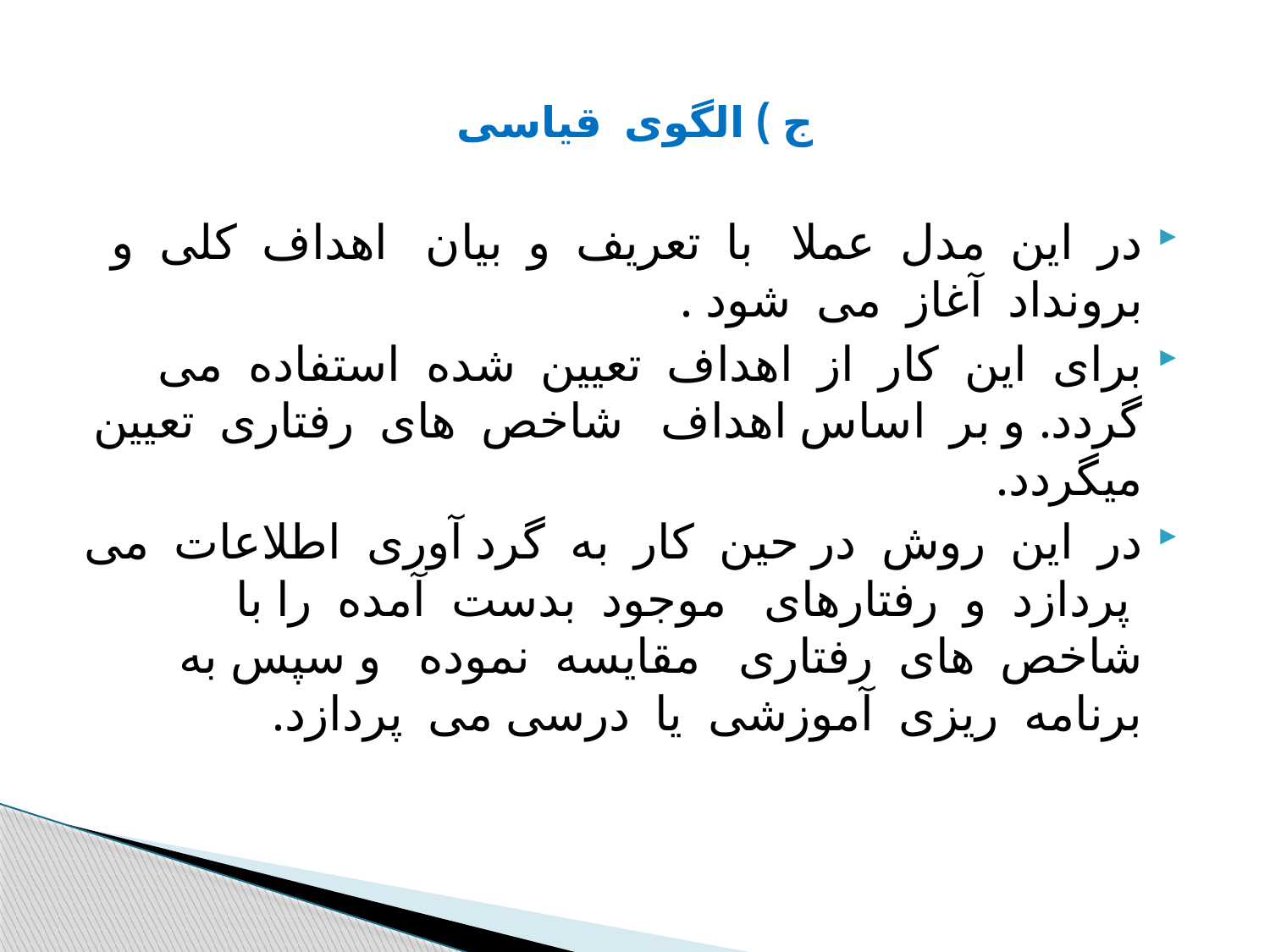

# ج ) الگوی  قیاسی
در  این  مدل  عملا   با  تعریف  و  بیان   اهداف  کلی  و  برونداد  آغاز  می  شود .
برای  این  کار  از  اهداف  تعیین  شده  استفاده  می  گردد. و بر  اساس اهداف   شاخص  های  رفتاری  تعیین  میگردد.
در  این  روش  در حین  کار  به  گرد آوری  اطلاعات  می  پردازد  و  رفتارهای   موجود  بدست  آمده  را با   شاخص  های  رفتاری   مقایسه  نموده   و سپس به  برنامه  ریزی  آموزشی  یا  درسی می  پردازد.